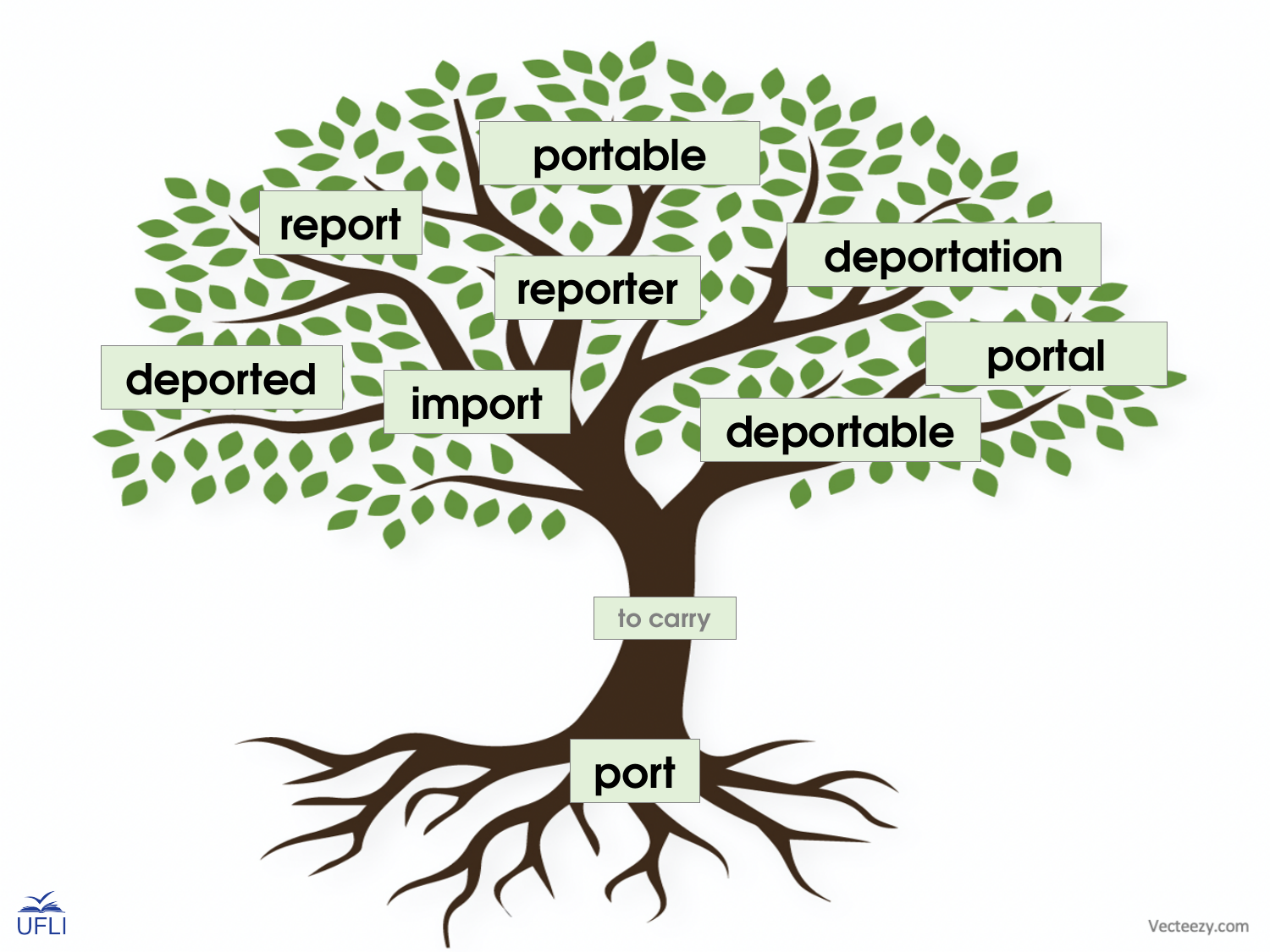

portable
report
deportation
reporter
portal
deported
import
deportable
to carry
port